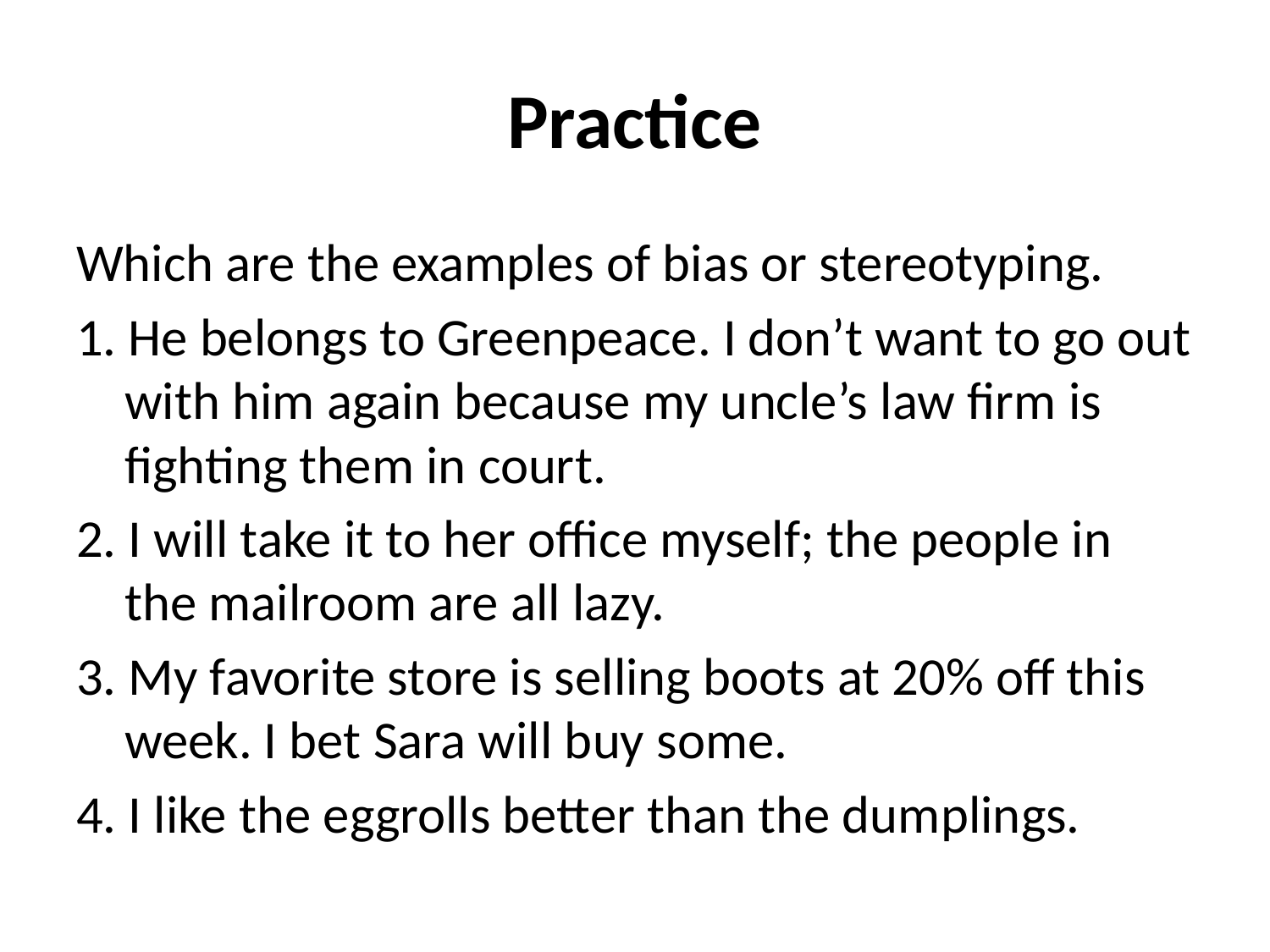

# Practice
Which are the examples of bias or stereotyping.
1. He belongs to Greenpeace. I don’t want to go out with him again because my uncle’s law firm is fighting them in court.
2. I will take it to her office myself; the people in the mailroom are all lazy.
3. My favorite store is selling boots at 20% off this week. I bet Sara will buy some.
4. I like the eggrolls better than the dumplings.